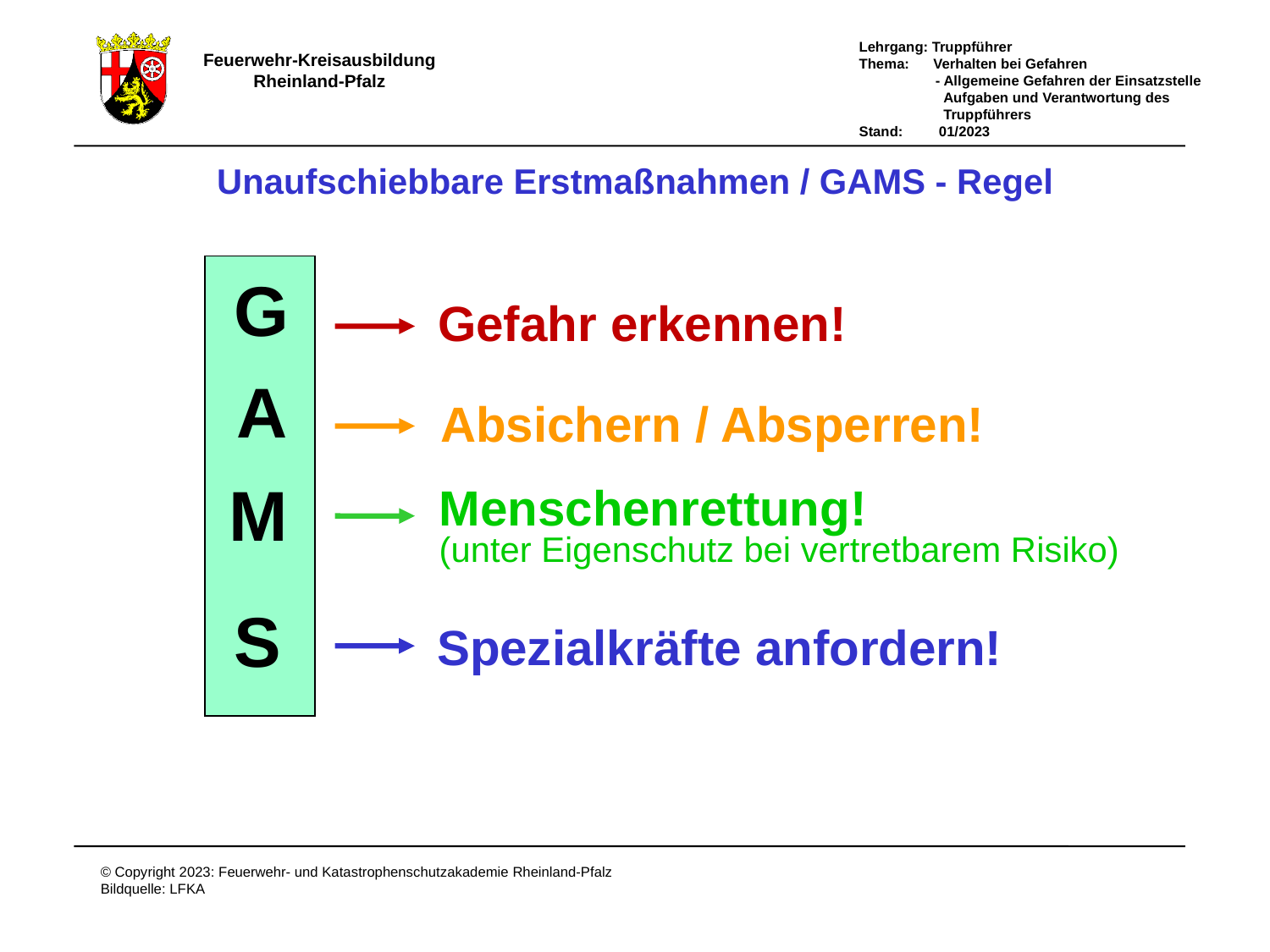

Unaufschiebbare Erstmaßnahmen / GAMS - Regel

G
A
M
S
Gefahr erkennen!

Absichern / Absperren!

Menschenrettung!
(unter Eigenschutz bei vertretbarem Risiko)

Spezialkräfte anfordern!

# Unaufsch. Erstmaßnahmen – GAMS-Regel